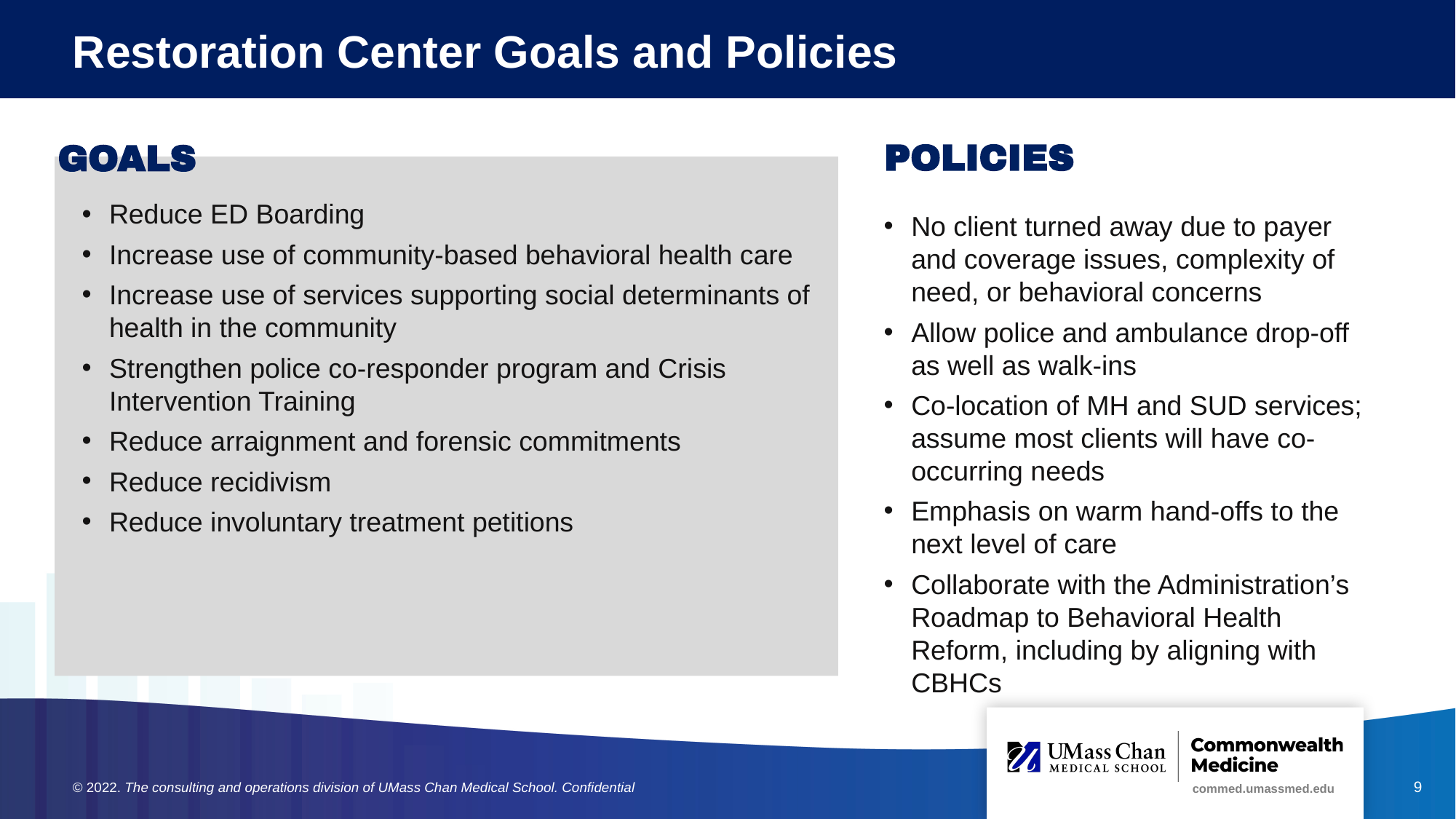

# Restoration Center Goals and Policies
POLICIES

No client turned away due to payer and coverage issues, complexity of need, or behavioral concerns
Allow police and ambulance drop-off as well as walk-ins
Co-location of MH and SUD services; assume most clients will have co-occurring needs
Emphasis on warm hand-offs to the next level of care
Collaborate with the Administration’s Roadmap to Behavioral Health Reform, including by aligning with CBHCs
GOALS

Reduce ED Boarding
Increase use of community-based behavioral health care
Increase use of services supporting social determinants of health in the community
Strengthen police co-responder program and Crisis Intervention Training
Reduce arraignment and forensic commitments
Reduce recidivism
Reduce involuntary treatment petitions
9